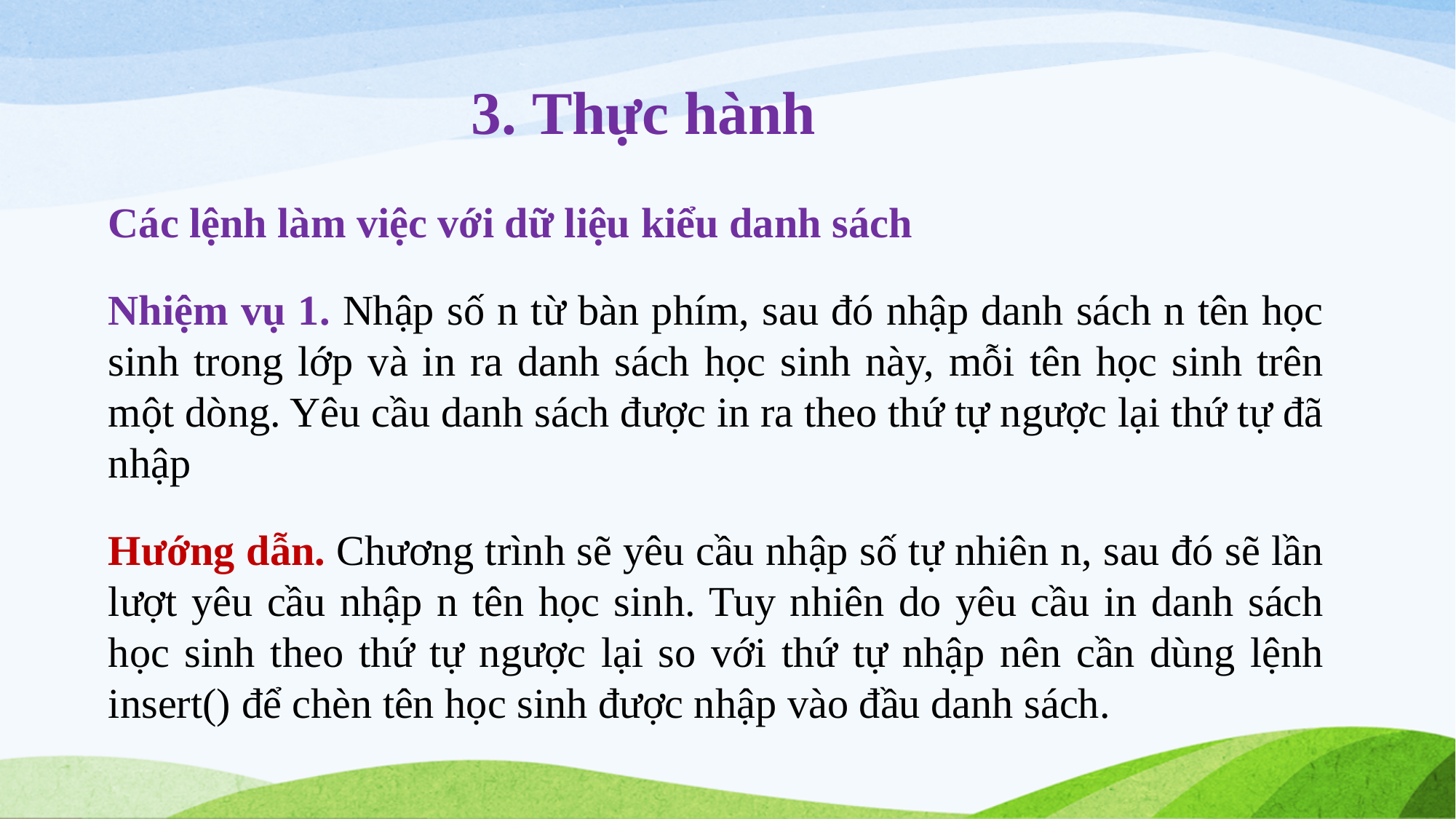

3. Thực hành
Các lệnh làm việc với dữ liệu kiểu danh sách
Nhiệm vụ 1. Nhập số n từ bàn phím, sau đó nhập danh sách n tên học sinh trong lớp và in ra danh sách học sinh này, mỗi tên học sinh trên một dòng. Yêu cầu danh sách được in ra theo thứ tự ngược lại thứ tự đã nhập
Hướng dẫn. Chương trình sẽ yêu cầu nhập số tự nhiên n, sau đó sẽ lần lượt yêu cầu nhập n tên học sinh. Tuy nhiên do yêu cầu in danh sách học sinh theo thứ tự ngược lại so với thứ tự nhập nên cần dùng lệnh insert() để chèn tên học sinh được nhập vào đầu danh sách.